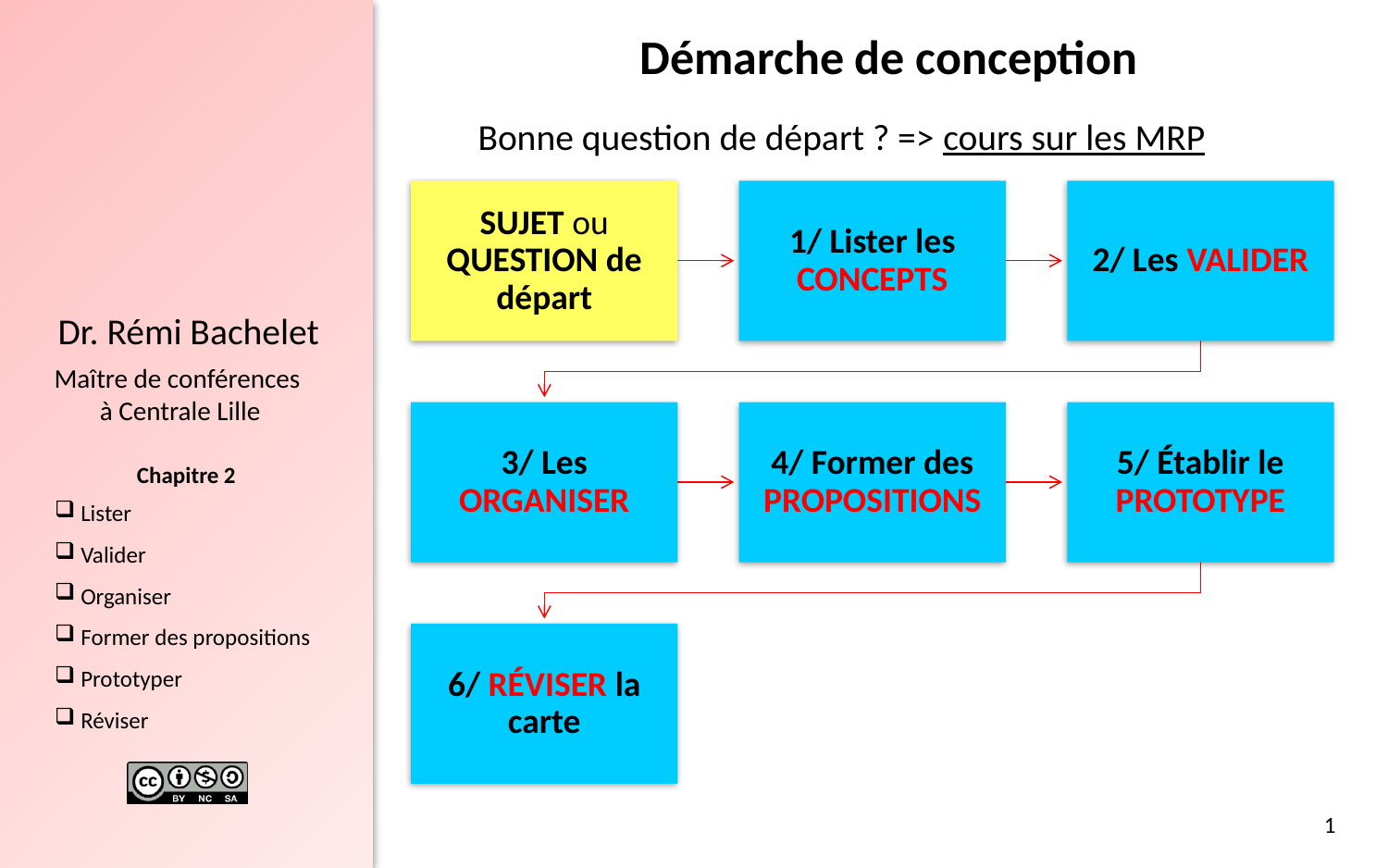

# Démarche de conception
Bonne question de départ ? => cours sur les MRP
SUJET ou QUESTION de départ
1/ Lister les CONCEPTS
2/ Les VALIDER

3/ Les ORGANISER
4/ Former des PROPOSITIONS
5/ Établir le PROTOTYPE

6/ RÉVISER la carte
1